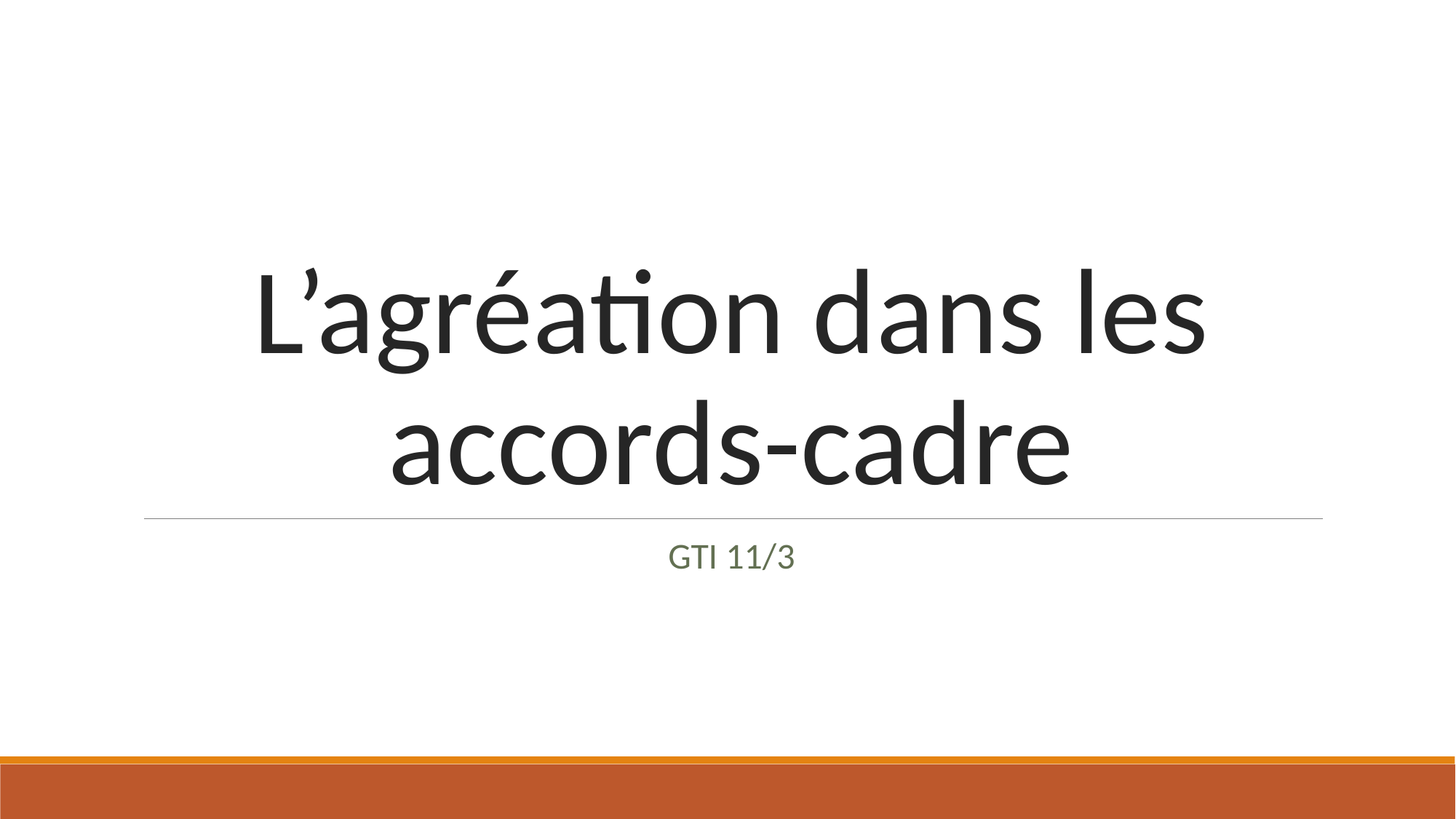

# L’agréation dans les accords-cadre
GTI 11/3